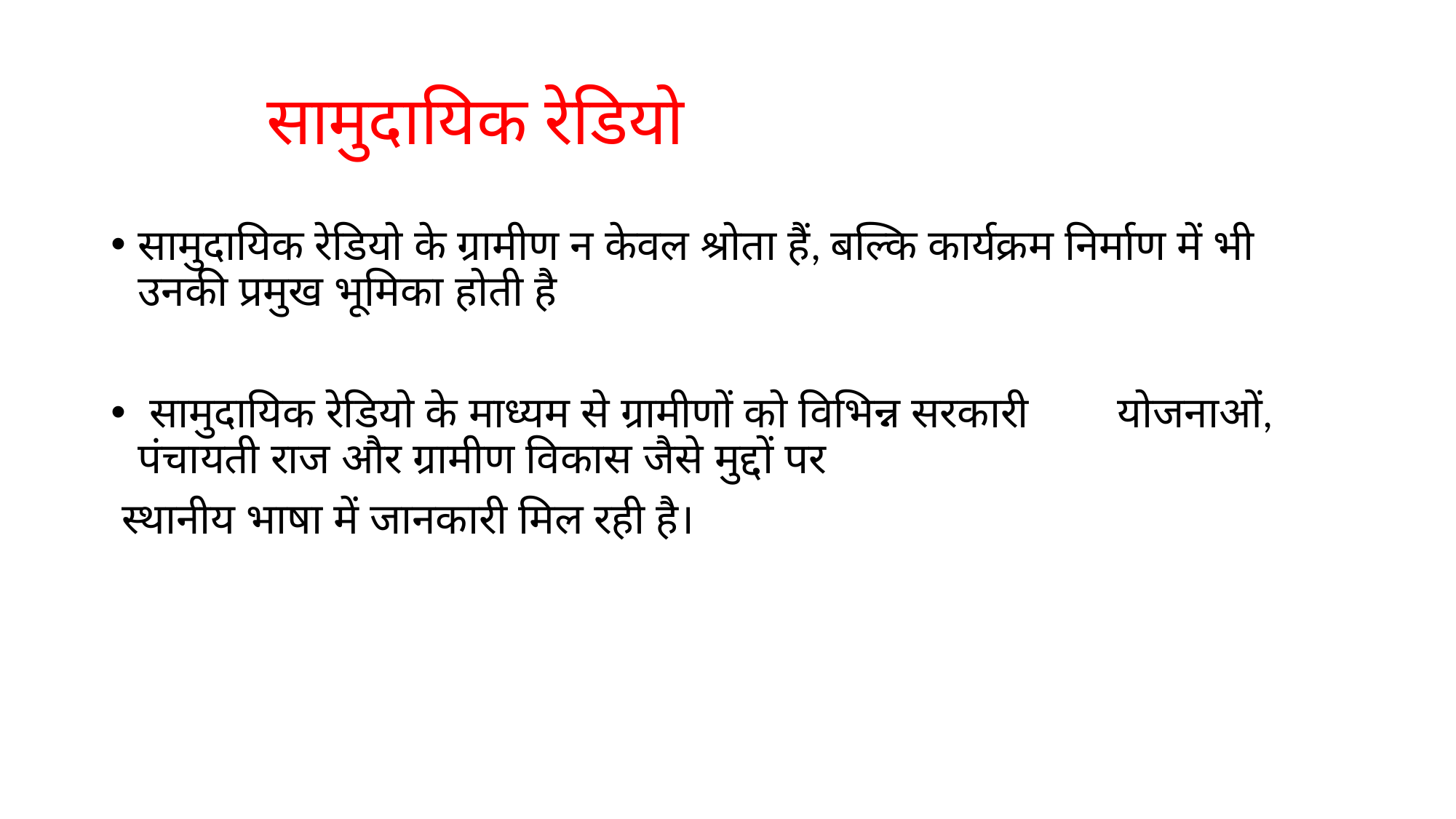

# सामुदायिक रेडियो
सामुदायिक रेडियो के ग्रामीण न केवल श्रोता हैं, बल्कि कार्यक्रम निर्माण में भी उनकी प्रमुख भूमिका होती है

 सामुदायिक रेडियो के माध्यम से ग्रामीणों को विभिन्न सरकारी        योजनाओं, पंचायती राज और ग्रामीण विकास जैसे मुद्दों पर
 स्थानीय भाषा में जानकारी मिल रही है।